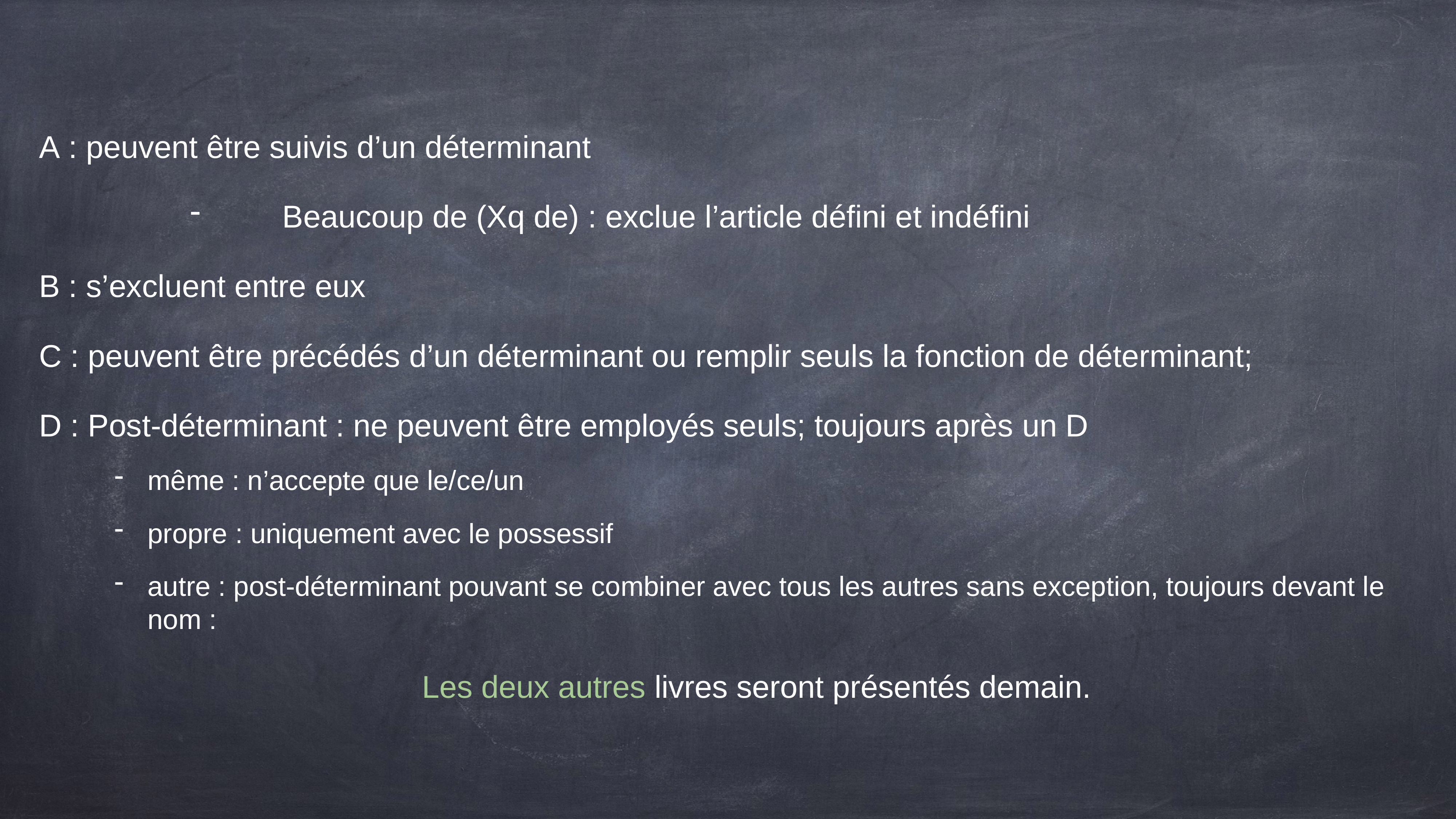

A : peuvent être suivis d’un déterminant
	Beaucoup de (Xq de) : exclue l’article défini et indéfini
B : s’excluent entre eux
C : peuvent être précédés d’un déterminant ou remplir seuls la fonction de déterminant;
D : Post-déterminant : ne peuvent être employés seuls; toujours après un D
même : n’accepte que le/ce/un
propre : uniquement avec le possessif
autre : post-déterminant pouvant se combiner avec tous les autres sans exception, toujours devant le nom :
	Les deux autres livres seront présentés demain.